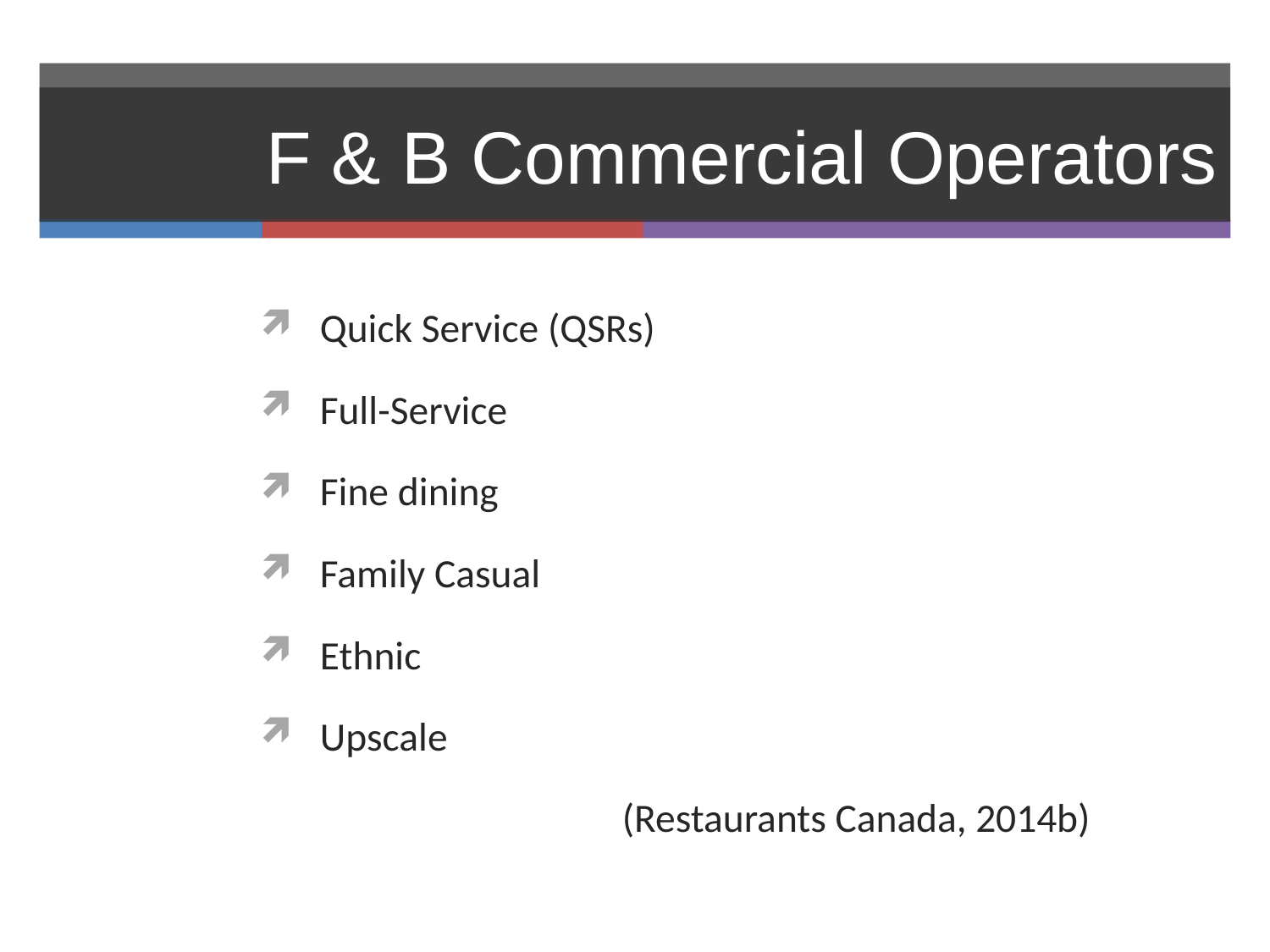

# F & B Commercial Operators
Quick Service (QSRs)
Full-Service
Fine dining
Family Casual
Ethnic
Upscale
			(Restaurants Canada, 2014b)